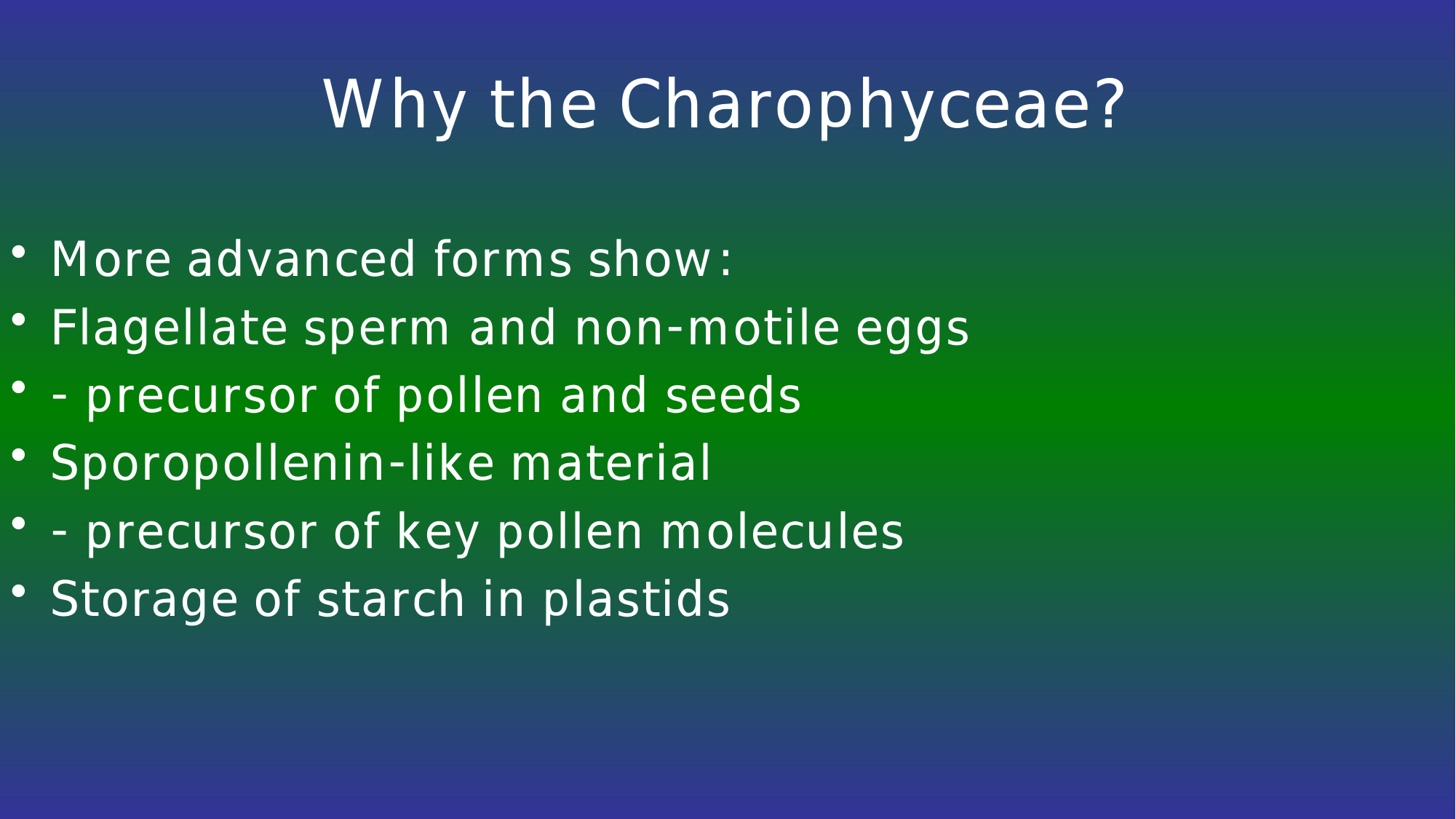

# Why the Charophyceae?
More advanced forms show:
Flagellate sperm and non-motile eggs
- precursor of pollen and seeds
Sporopollenin-like material
- precursor of key pollen molecules
Storage of starch in plastids